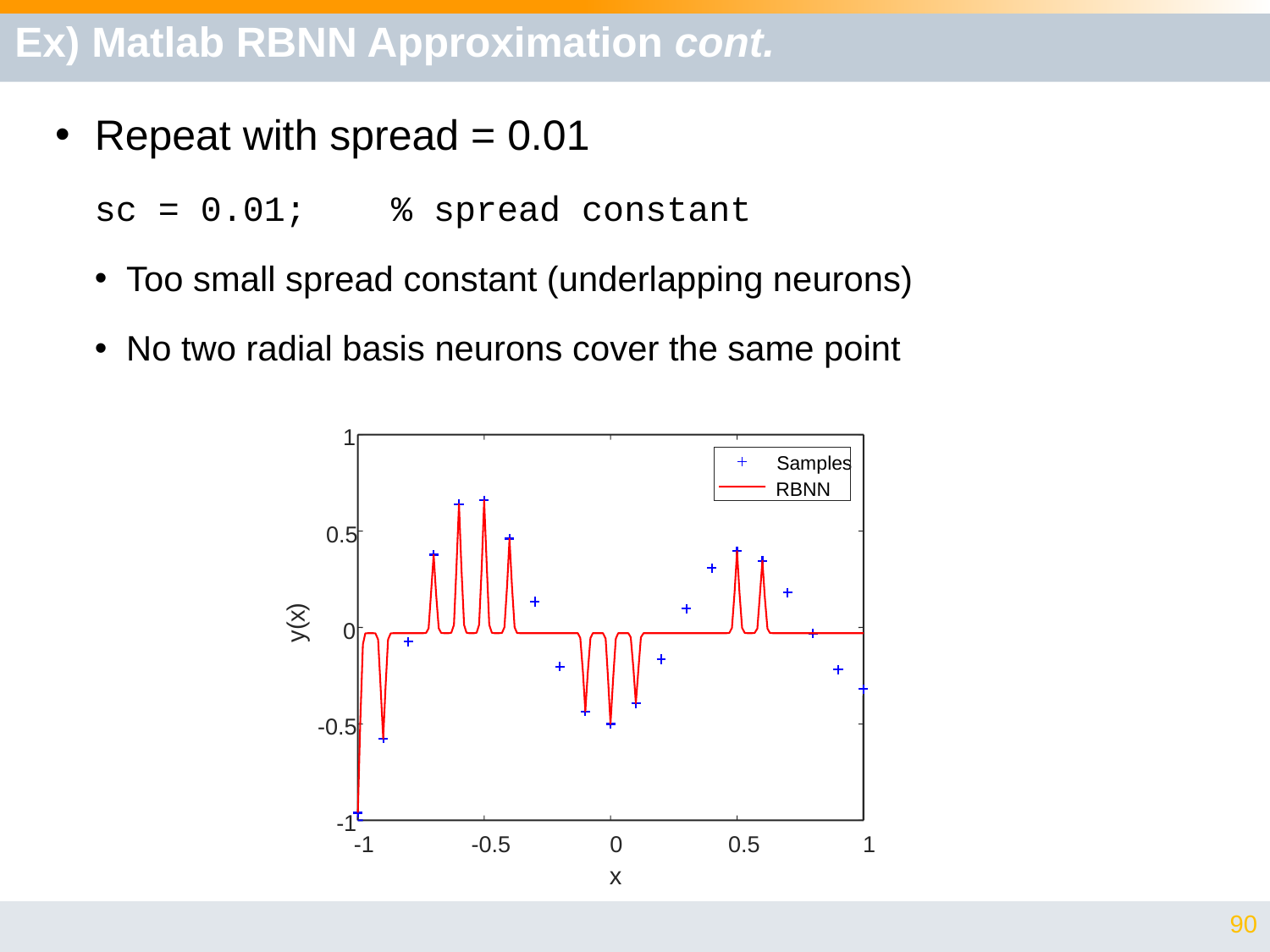

# Ex) Matlab RBNN Approximation cont.
Repeat with spread = 0.01
sc = 0.01;    % spread constant
Too small spread constant (underlapping neurons)
No two radial basis neurons cover the same point
1

Samples

RBNN

0.5

)

x

(
0
y

-0.5

-1

-1
-0.5
0
0.5
1
x